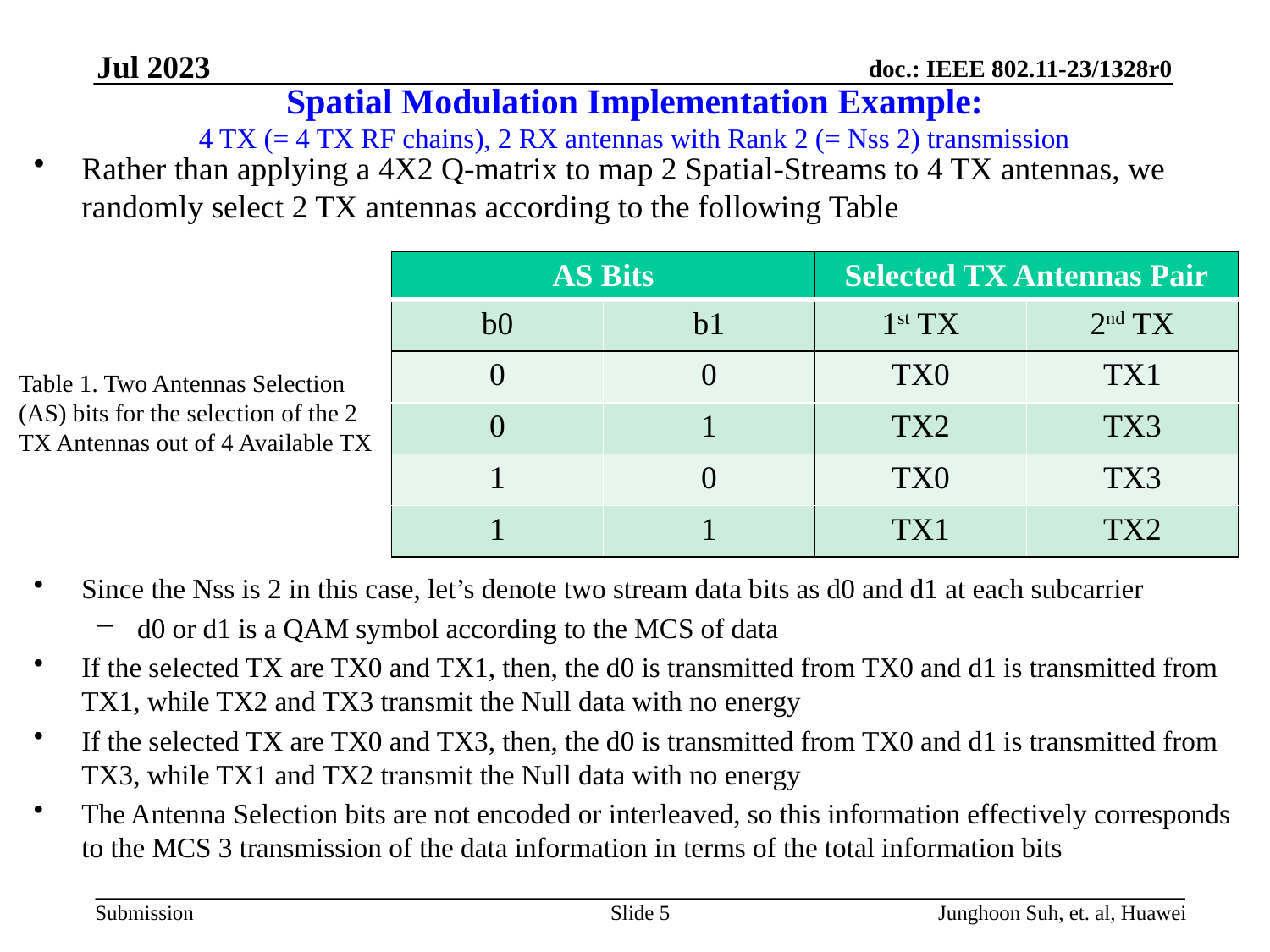

Jul 2023
# Spatial Modulation Implementation Example: 4 TX (= 4 TX RF chains), 2 RX antennas with Rank 2 (= Nss 2) transmission
Rather than applying a 4X2 Q-matrix to map 2 Spatial-Streams to 4 TX antennas, we randomly select 2 TX antennas according to the following Table

Since the Nss is 2 in this case, let’s denote two stream data bits as d0 and d1 at each subcarrier
d0 or d1 is a QAM symbol according to the MCS of data
If the selected TX are TX0 and TX1, then, the d0 is transmitted from TX0 and d1 is transmitted from TX1, while TX2 and TX3 transmit the Null data with no energy
If the selected TX are TX0 and TX3, then, the d0 is transmitted from TX0 and d1 is transmitted from TX3, while TX1 and TX2 transmit the Null data with no energy
The Antenna Selection bits are not encoded or interleaved, so this information effectively corresponds to the MCS 3 transmission of the data information in terms of the total information bits

| AS Bits |  | Selected TX Antennas Pair |  |
| --- | --- | --- | --- |
| b0 | b1 | 1st TX | 2nd TX |
| 0 | 0 | TX0 | TX1 |
| 0 | 1 | TX2 | TX3 |
| 1 | 0 | TX0 | TX3 |
| 1 | 1 | TX1 | TX2 |
Table 1. Two Antennas Selection (AS) bits for the selection of the 2 TX Antennas out of 4 Available TX

Slide 5
Junghoon Suh, et. al, Huawei